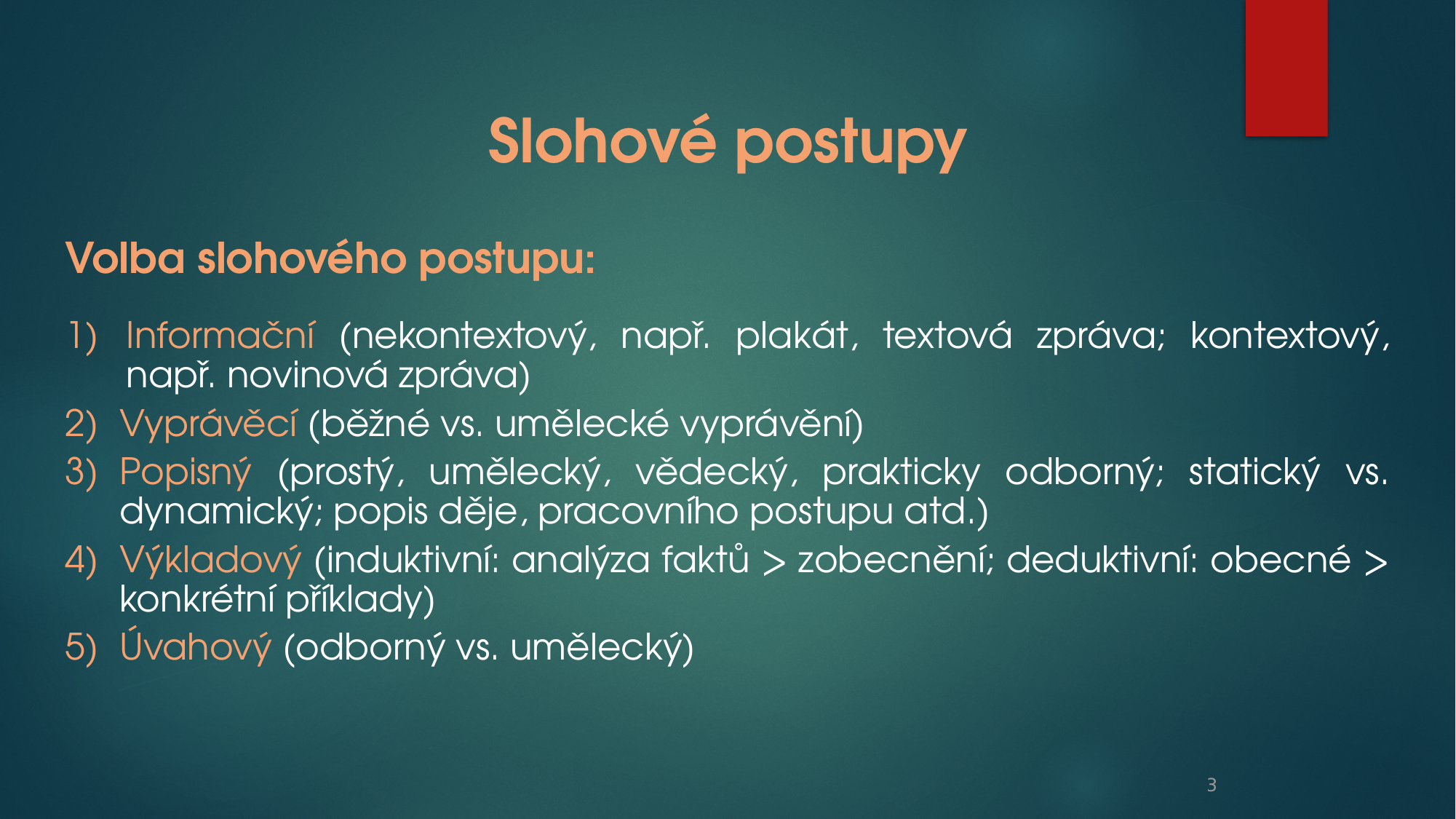

Slohové postupy

Volba slohového postupu:

Informační (nekontextový, např. plakát, textová zpráva; kontextový, např. novinová zpráva)
Vyprávěcí (běžné vs. umělecké vyprávění)
Popisný (prostý, umělecký, vědecký, prakticky odborný; statický vs. dynamický; popis děje, pracovního postupu atd.)
Výkladový (induktivní: analýza faktů > zobecnění; deduktivní: obecné > konkrétní příklady)
Úvahový (odborný vs. umělecký)

3